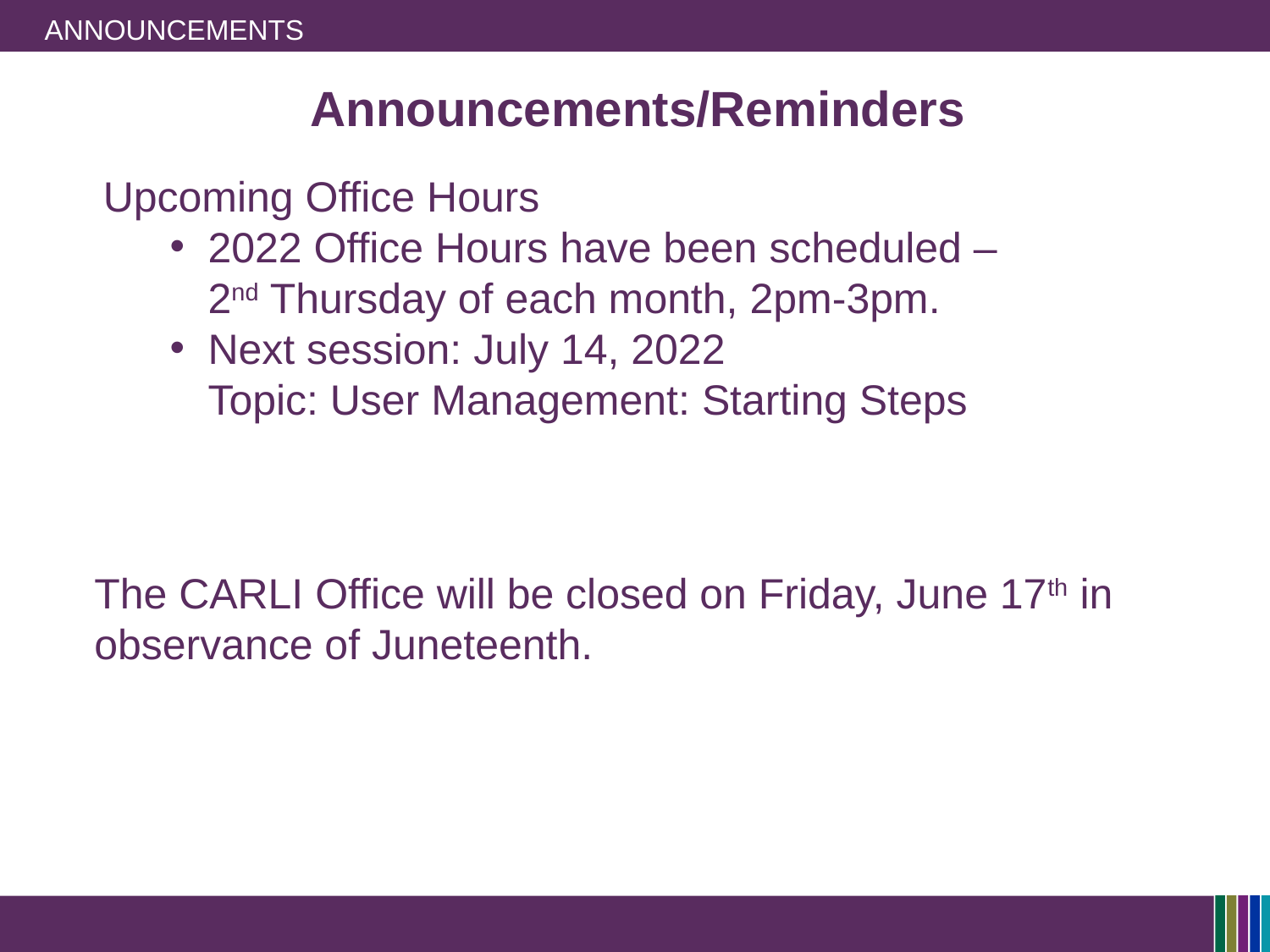

# Announcements
Announcements/Reminders

Upcoming Office Hours
2022 Office Hours have been scheduled –
2nd Thursday of each month, 2pm-3pm.
Next session: July 14, 2022
Topic: User Management: Starting Steps

The CARLI Office will be closed on Friday, June 17th in observance of Juneteenth.